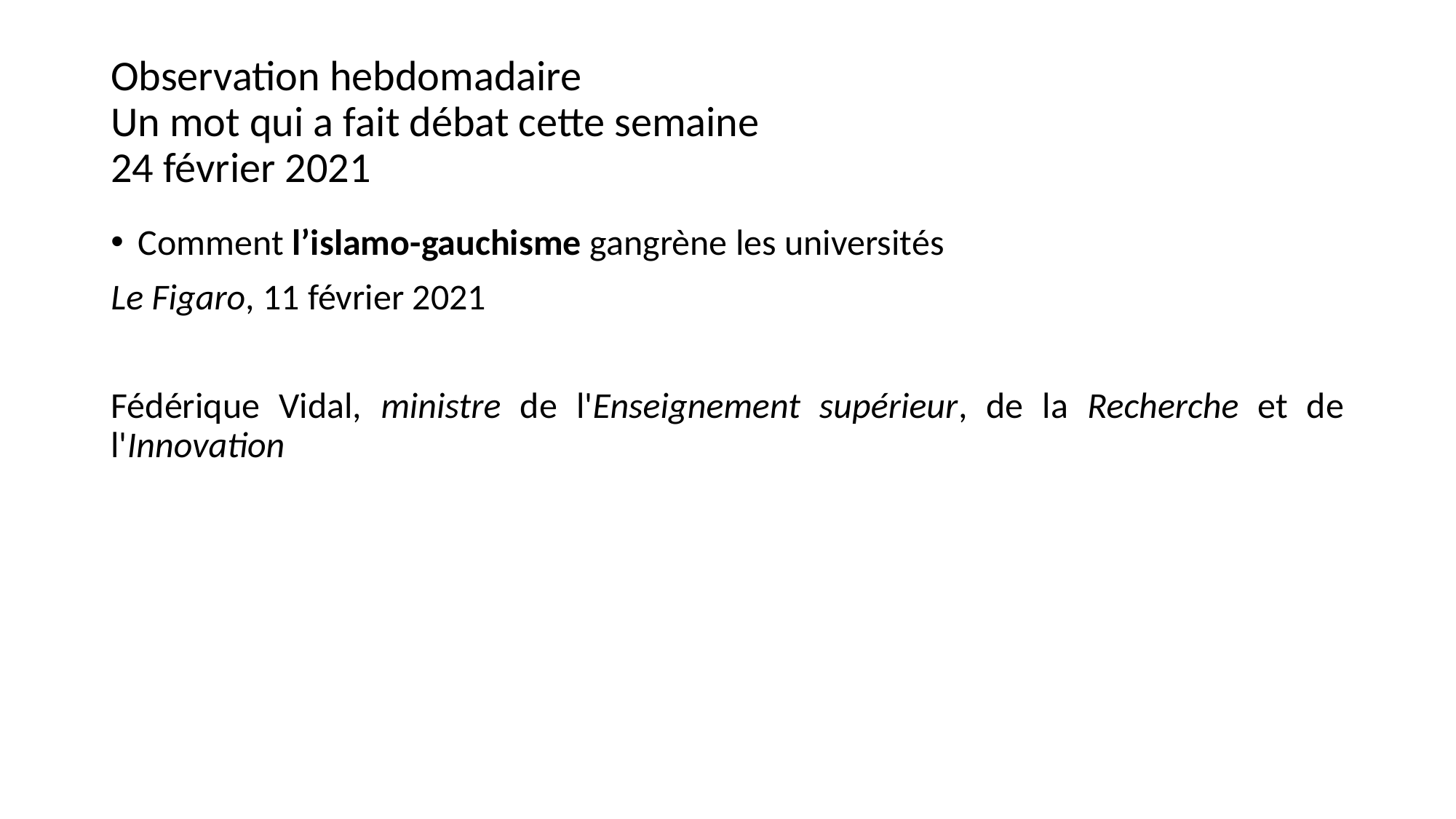

# Observation hebdomadaire Un mot qui a fait débat cette semaine 24 février 2021
Comment l’islamo-gauchisme gangrène les universités
Le Figaro, 11 février 2021

Fédérique Vidal, ministre de l'Enseignement supérieur, de la Recherche et de l'Innovation